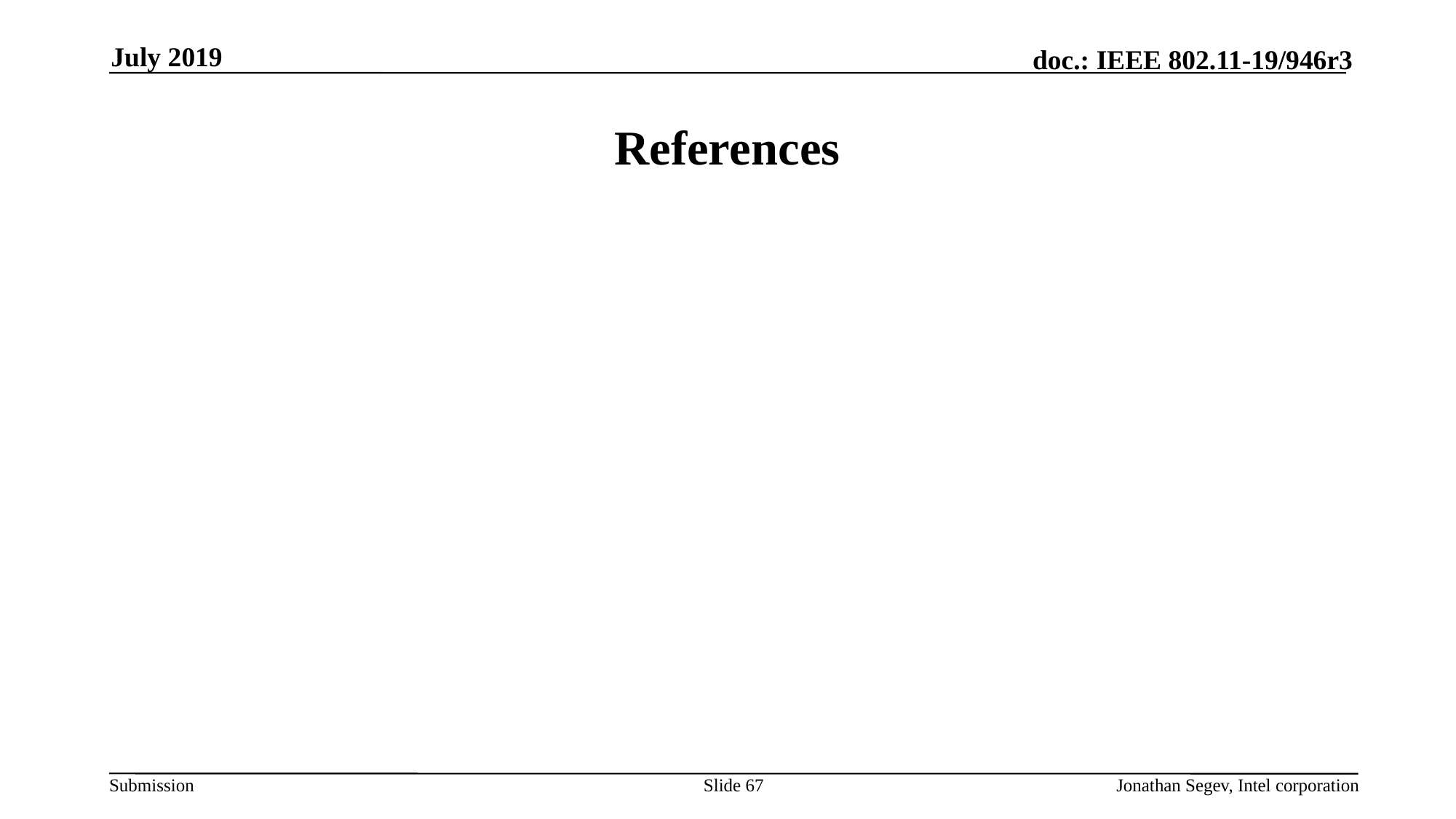

July 2019
# References

Slide 67
Jonathan Segev, Intel corporation